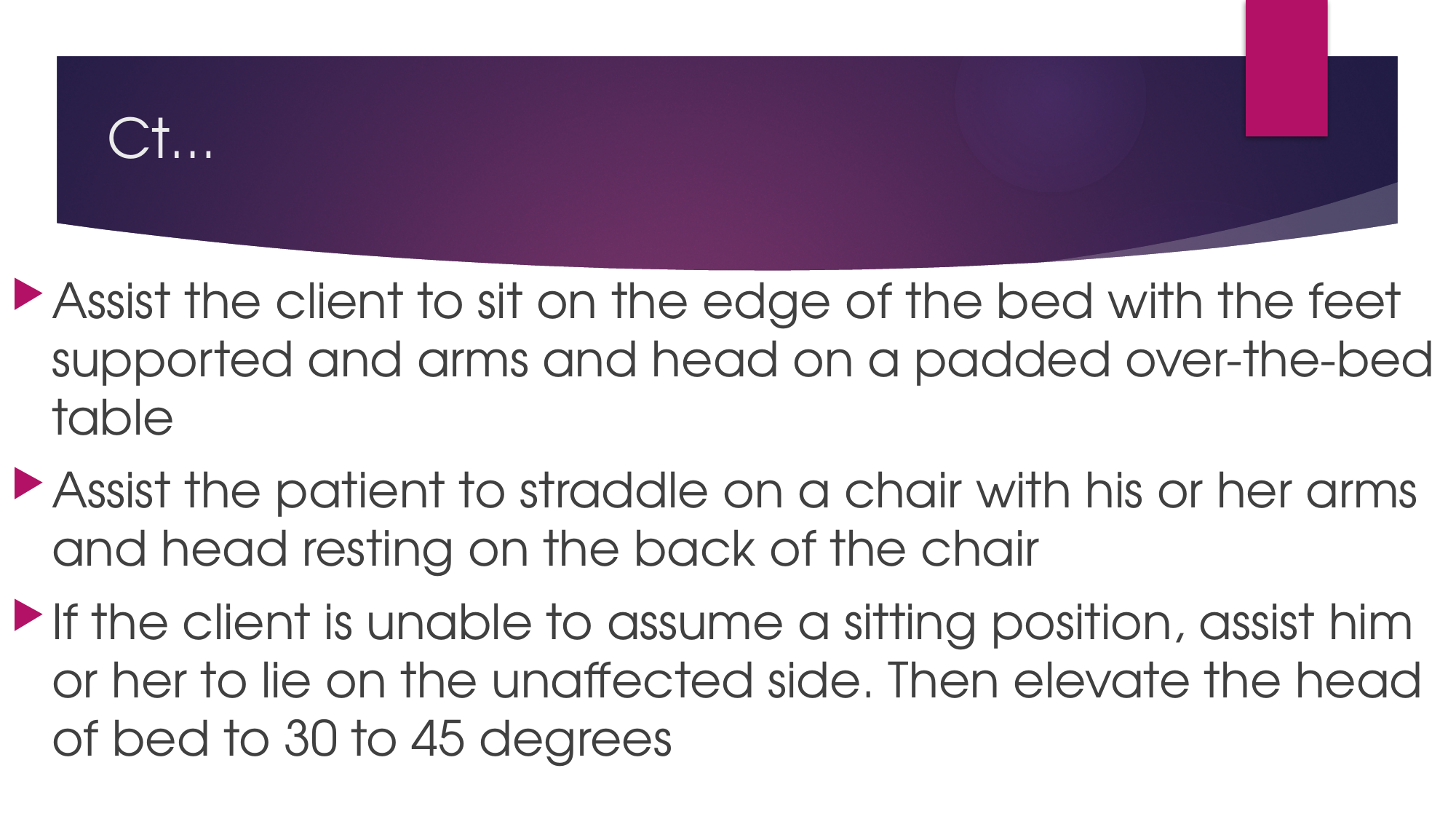

# Ct…
Assist the client to sit on the edge of the bed with the feet supported and arms and head on a padded over-the-bed table
Assist the patient to straddle on a chair with his or her arms and head resting on the back of the chair
If the client is unable to assume a sitting position, assist him or her to lie on the unaffected side. Then elevate the head of bed to 30 to 45 degrees